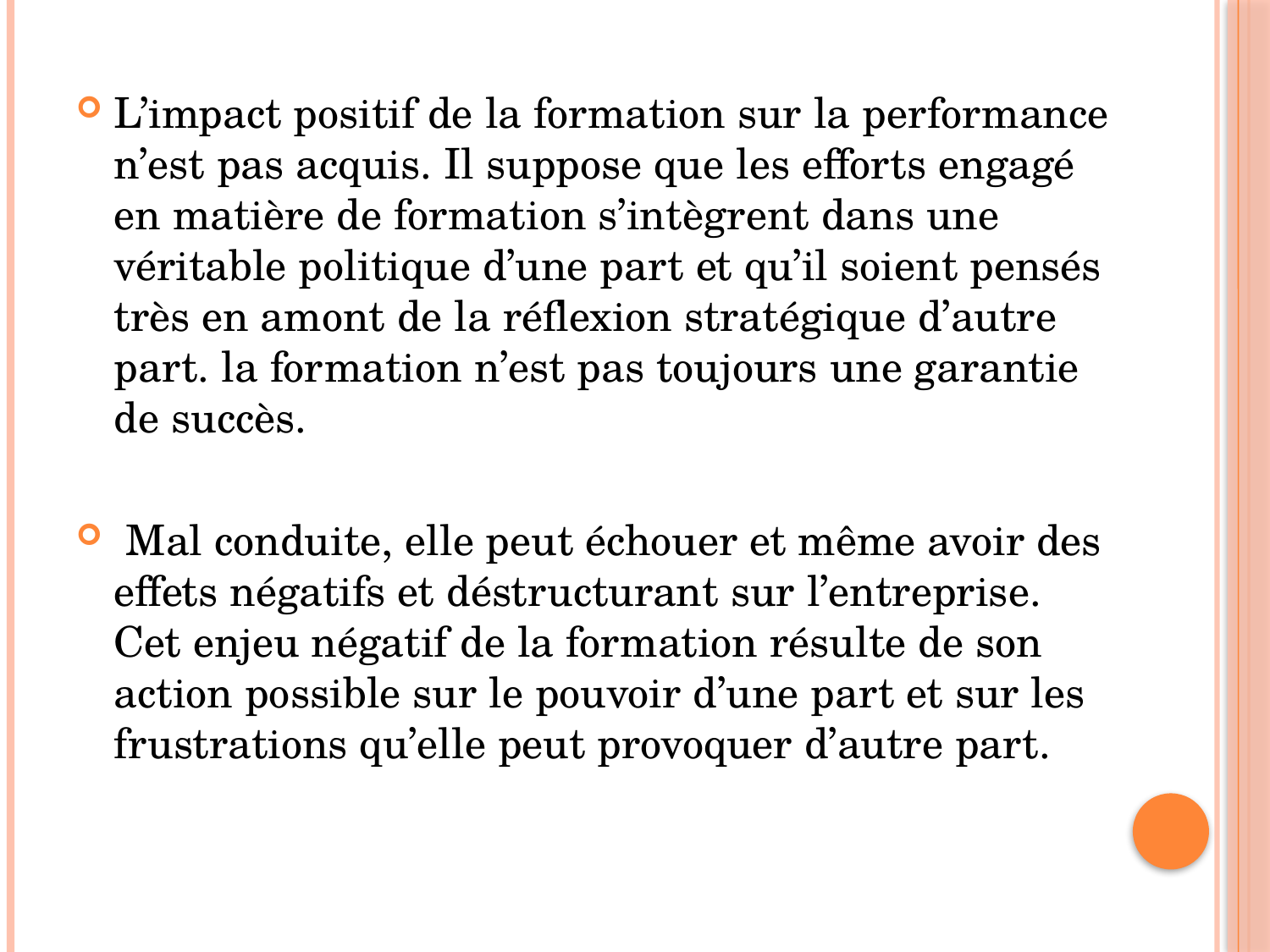

L’impact positif de la formation sur la performance n’est pas acquis. Il suppose que les efforts engagé en matière de formation s’intègrent dans une véritable politique d’une part et qu’il soient pensés très en amont de la réflexion stratégique d’autre part. la formation n’est pas toujours une garantie de succès.

 Mal conduite, elle peut échouer et même avoir des effets négatifs et déstructurant sur l’entreprise. Cet enjeu négatif de la formation résulte de son action possible sur le pouvoir d’une part et sur les frustrations qu’elle peut provoquer d’autre part.